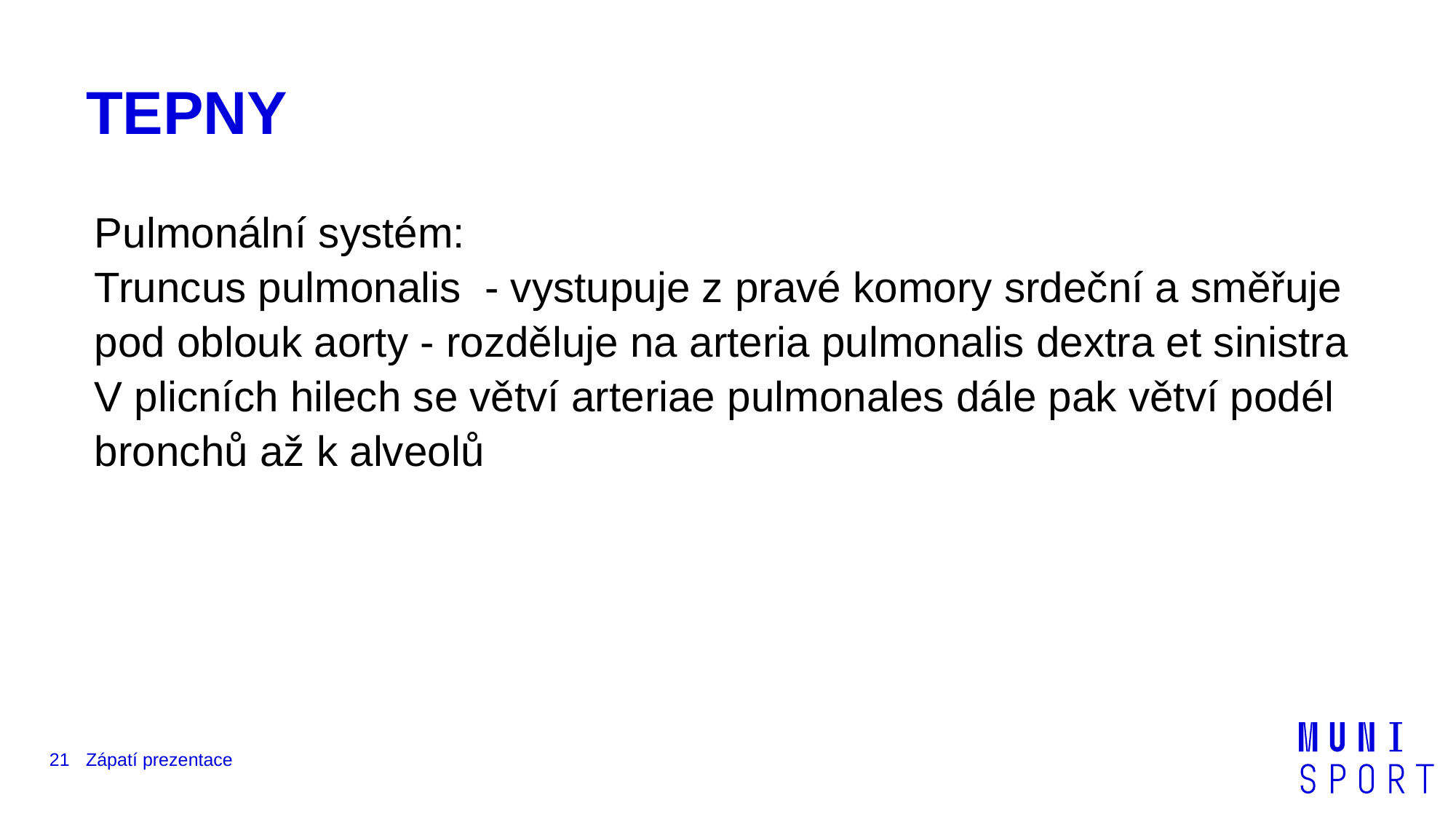

# TEPNY
Pulmonální systém:
Truncus pulmonalis  - vystupuje z pravé komory srdeční a směřuje pod oblouk aorty - rozděluje na arteria pulmonalis dextra et sinistra
V plicních hilech se větví arteriae pulmonales dále pak větví podél bronchů až k alveolů
21
Zápatí prezentace